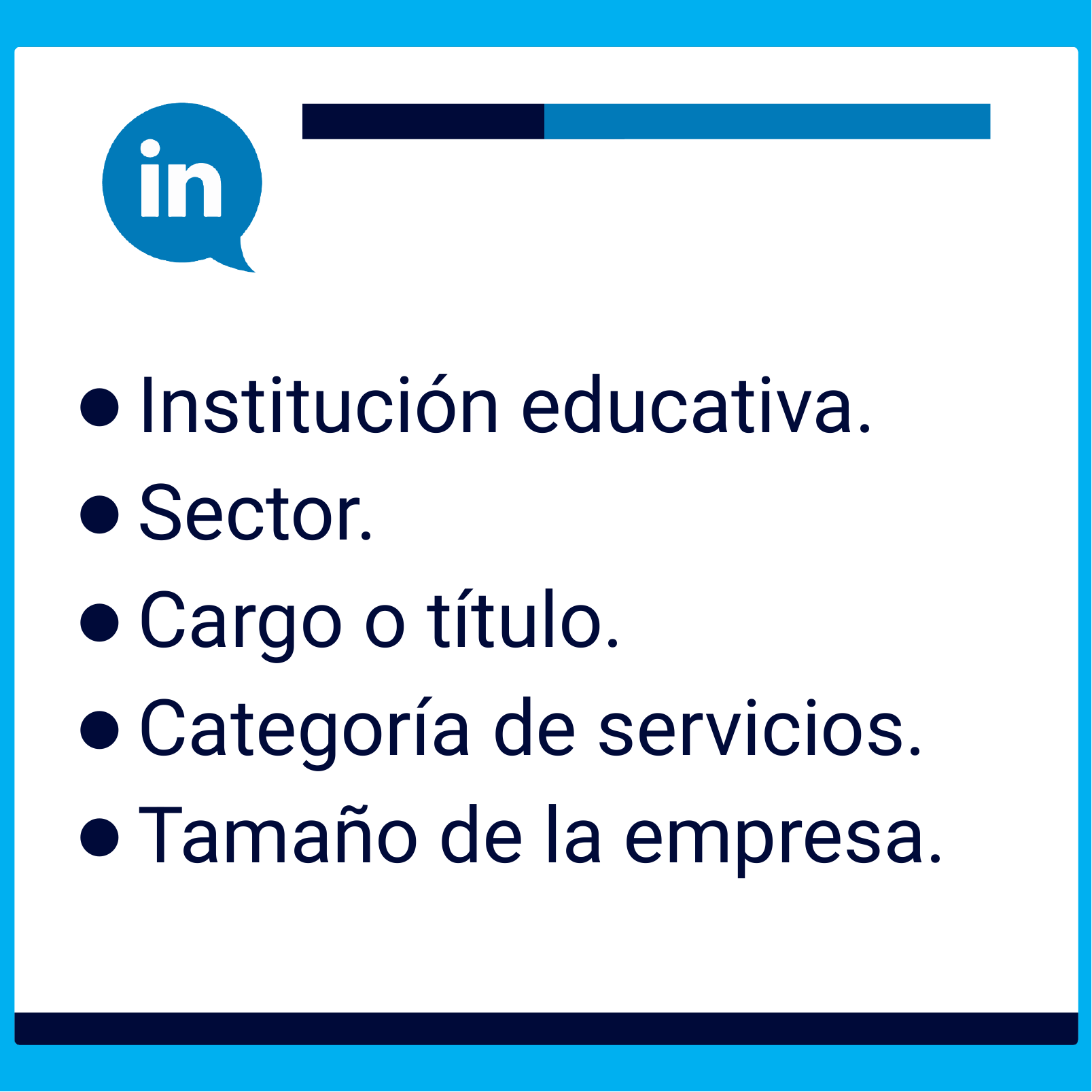

Institución educativa.
Sector.
Cargo o título.
Categoría de servicios.
Tamaño de la empresa.